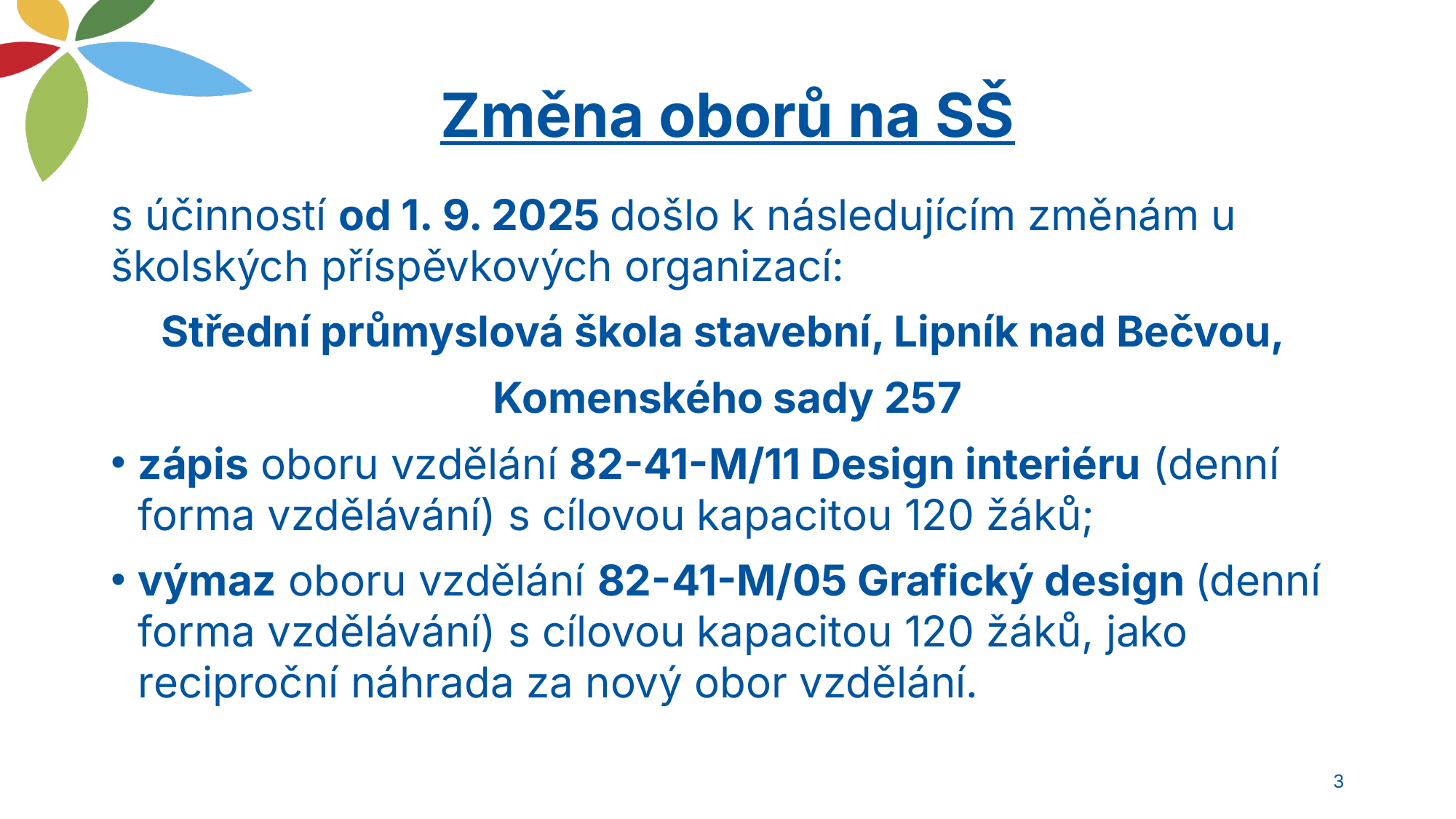

# Změna oborů na SŠ
s účinností od 1. 9. 2025 došlo k následujícím změnám u školských příspěvkových organizací:
Střední průmyslová škola stavební, Lipník nad Bečvou,
Komenského sady 257
zápis oboru vzdělání 82-41-M/11 Design interiéru (denní forma vzdělávání) s cílovou kapacitou 120 žáků;
výmaz oboru vzdělání 82-41-M/05 Grafický design (denní forma vzdělávání) s cílovou kapacitou 120 žáků, jako reciproční náhrada za nový obor vzdělání.

3